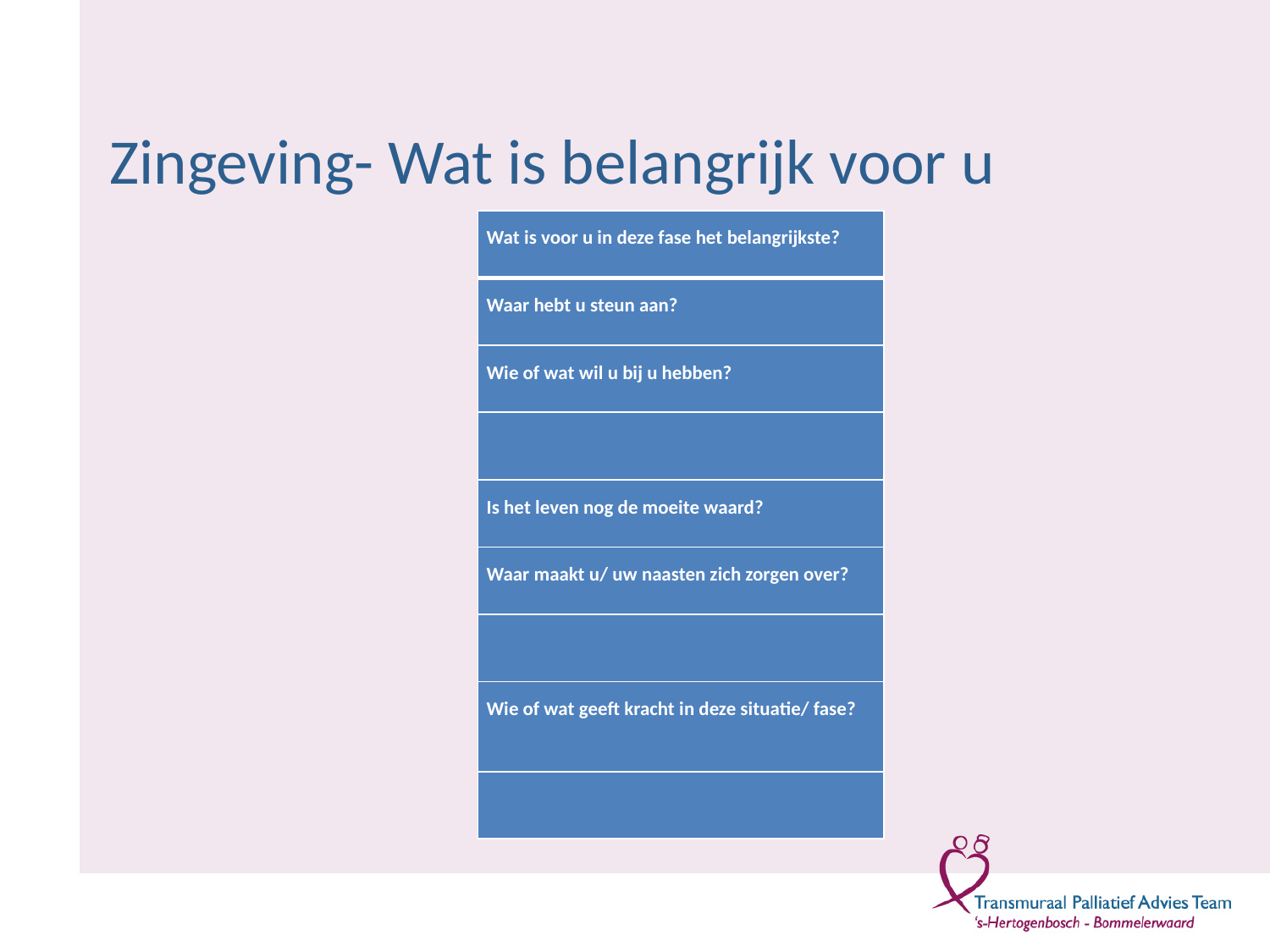

# Zingeving- Wat is belangrijk voor u
| Wat is voor u in deze fase het belangrijkste? |
| --- |
| Waar hebt u steun aan? |
| Wie of wat wil u bij u hebben? |
|  |
| Is het leven nog de moeite waard? |
| Waar maakt u/ uw naasten zich zorgen over? |
|  |
| Wie of wat geeft kracht in deze situatie/ fase? |
|  |